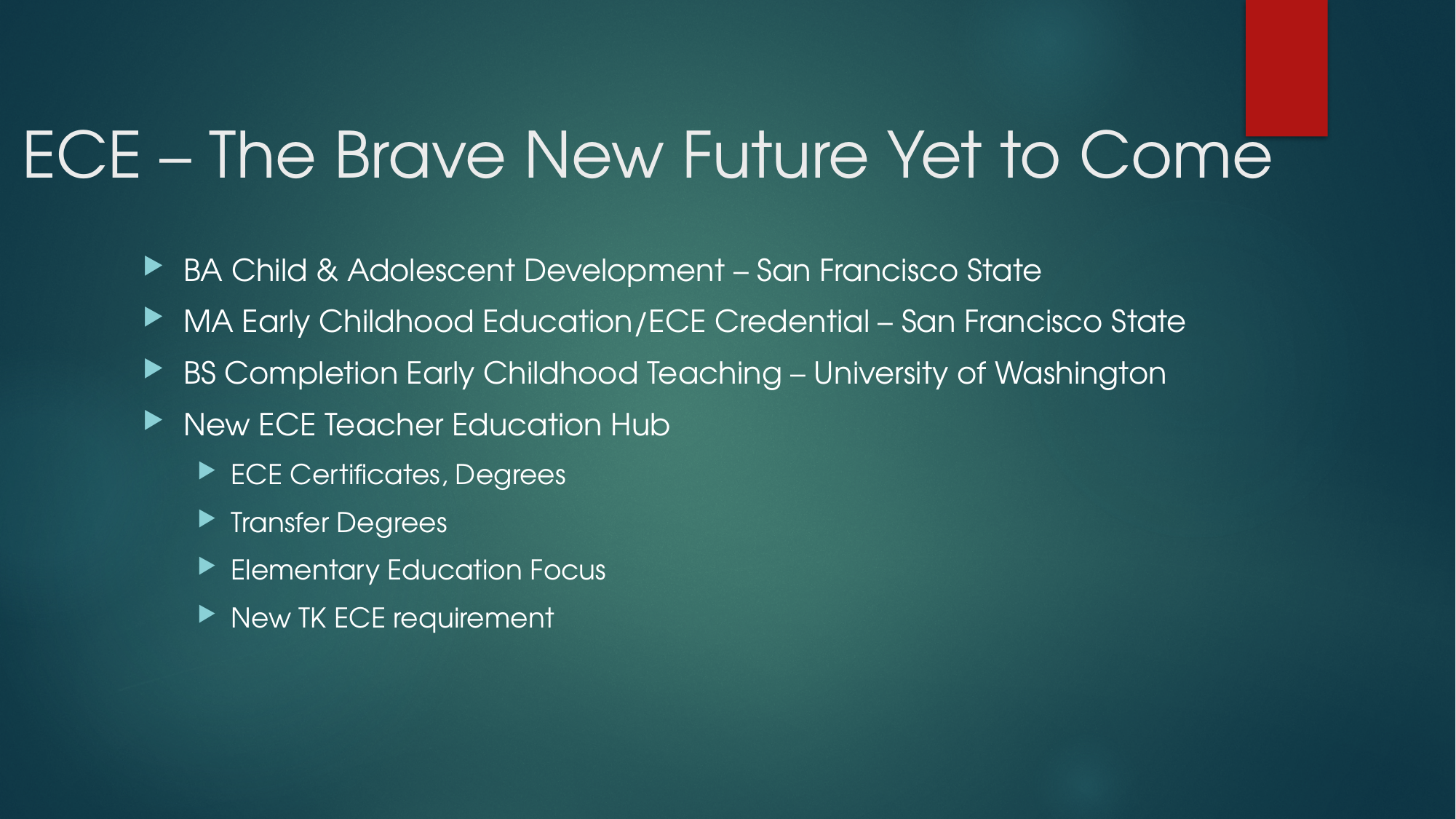

# ECE – The Brave New Future Yet to Come
BA Child & Adolescent Development – San Francisco State
MA Early Childhood Education/ECE Credential – San Francisco State
BS Completion Early Childhood Teaching – University of Washington
New ECE Teacher Education Hub
ECE Certificates, Degrees
Transfer Degrees
Elementary Education Focus
New TK ECE requirement